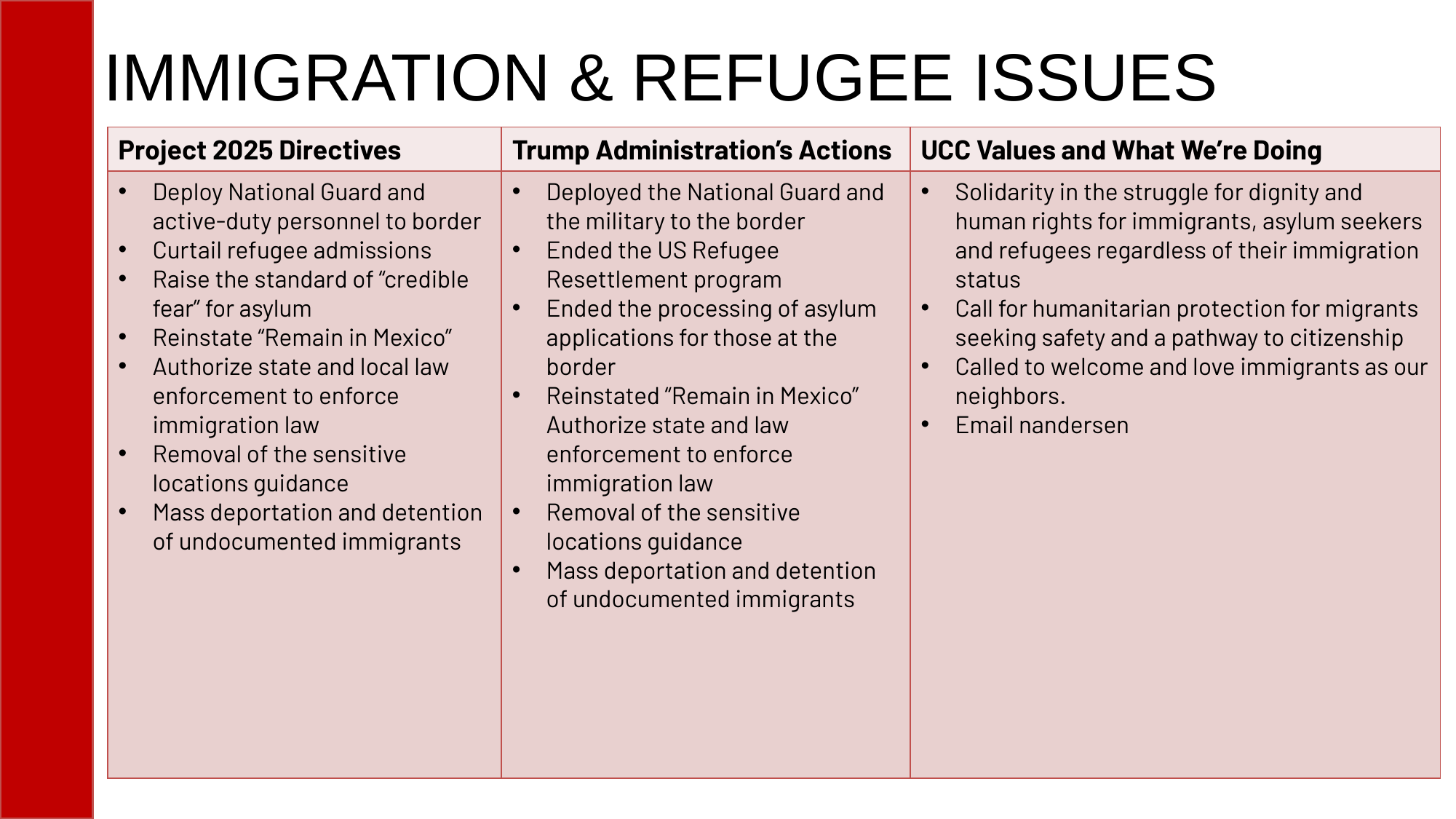

# IMMIGRATION & REFUGEE ISSUES
| Project 2025 Directives | Trump Administration’s Actions | UCC Values and What We’re Doing |
| --- | --- | --- |
| Deploy National Guard and active-duty personnel to border Curtail refugee admissions Raise the standard of “credible fear” for asylum Reinstate “Remain in Mexico” Authorize state and local law enforcement to enforce immigration law Removal of the sensitive locations guidance Mass deportation and detention of undocumented immigrants | Deployed the National Guard and the military to the border Ended the US Refugee Resettlement program Ended the processing of asylum applications for those at the border Reinstated “Remain in Mexico” Authorize state and law enforcement to enforce immigration law Removal of the sensitive locations guidance Mass deportation and detention of undocumented immigrants | Solidarity in the struggle for dignity and human rights for immigrants, asylum seekers and refugees regardless of their immigration status Call for humanitarian protection for migrants seeking safety and a pathway to citizenship Called to welcome and love immigrants as our neighbors.   Email nandersen |